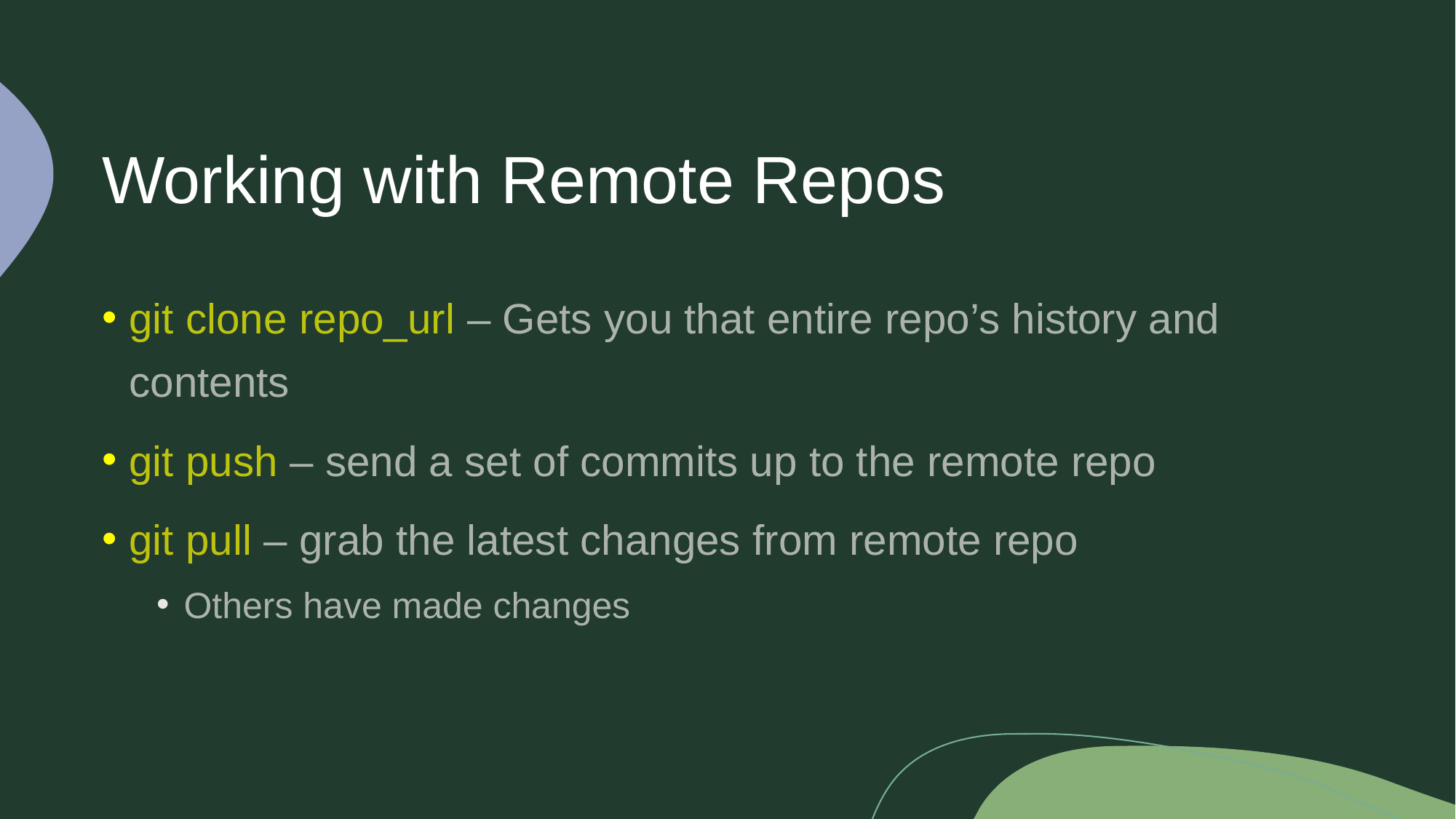

# Working with Remote Repos
git clone repo_url – Gets you that entire repo’s history and contents
git push – send a set of commits up to the remote repo
git pull – grab the latest changes from remote repo
Others have made changes